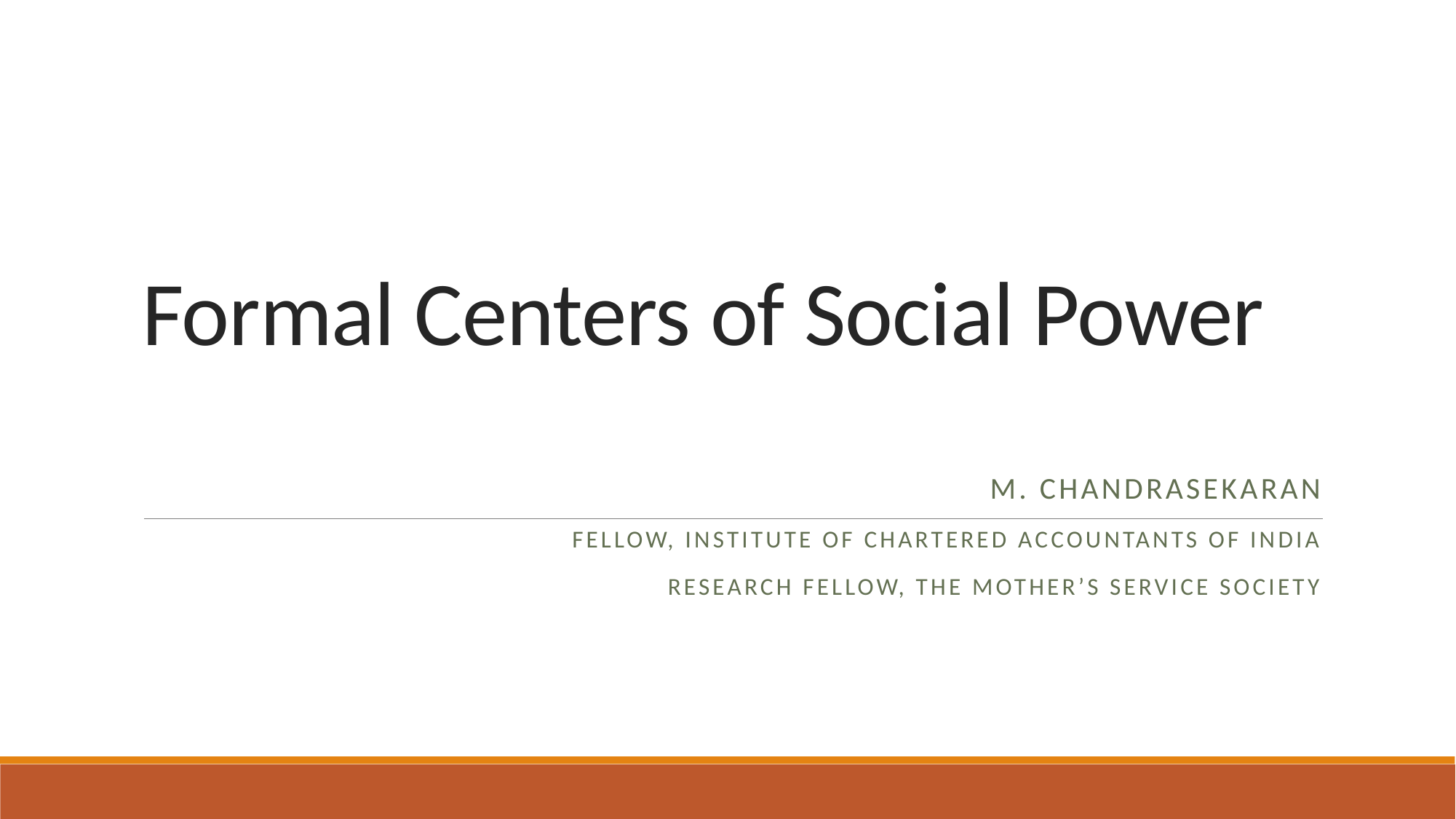

# Formal Centers of Social Power
M. Chandrasekaran
Fellow, Institute of chartered accountants of india
Research fellow, the mother’s service society